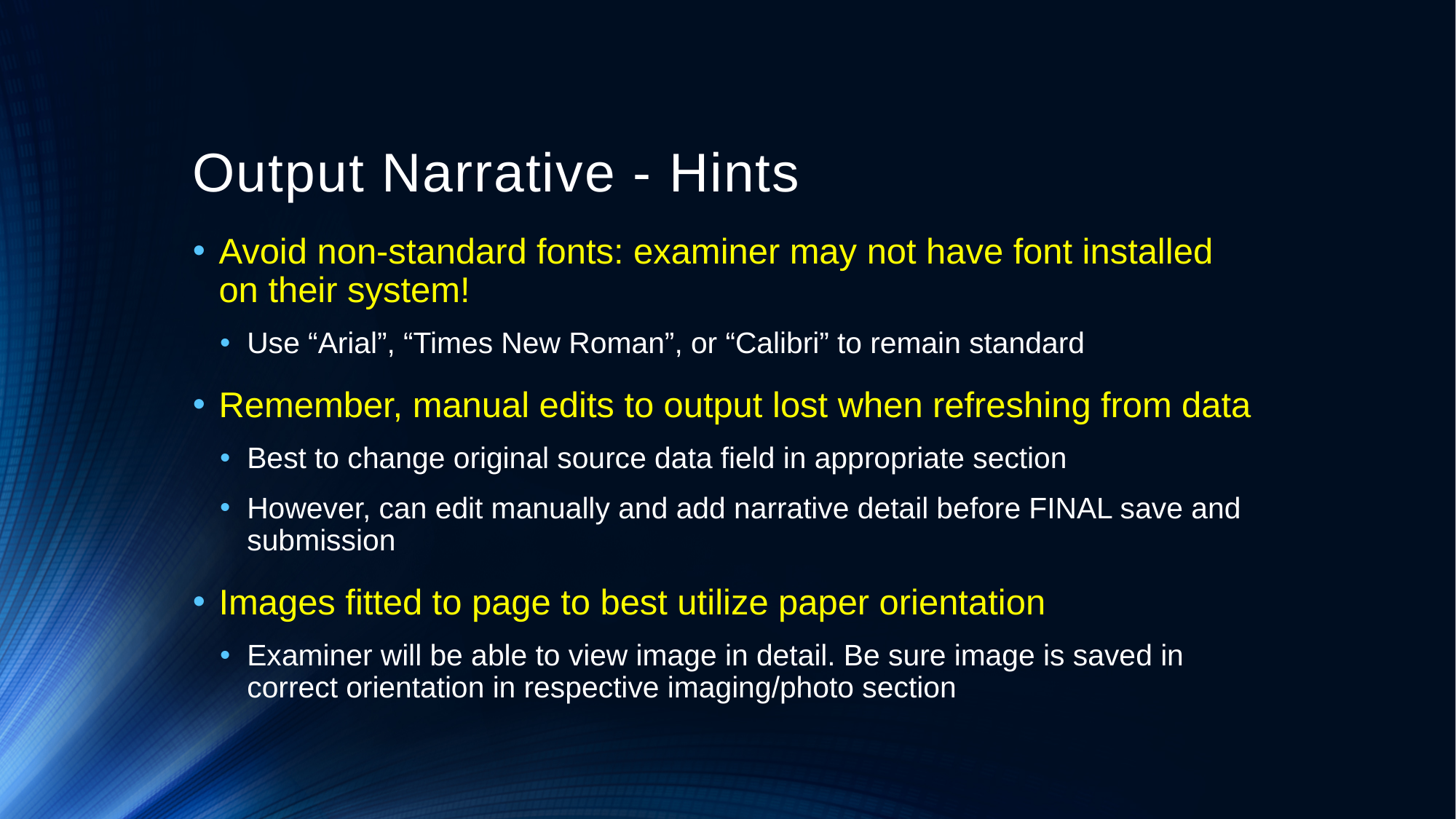

# Output Narrative - Hints
Avoid non-standard fonts: examiner may not have font installed on their system!
Use “Arial”, “Times New Roman”, or “Calibri” to remain standard
Remember, manual edits to output lost when refreshing from data
Best to change original source data field in appropriate section
However, can edit manually and add narrative detail before FINAL save and submission
Images fitted to page to best utilize paper orientation
Examiner will be able to view image in detail. Be sure image is saved in correct orientation in respective imaging/photo section